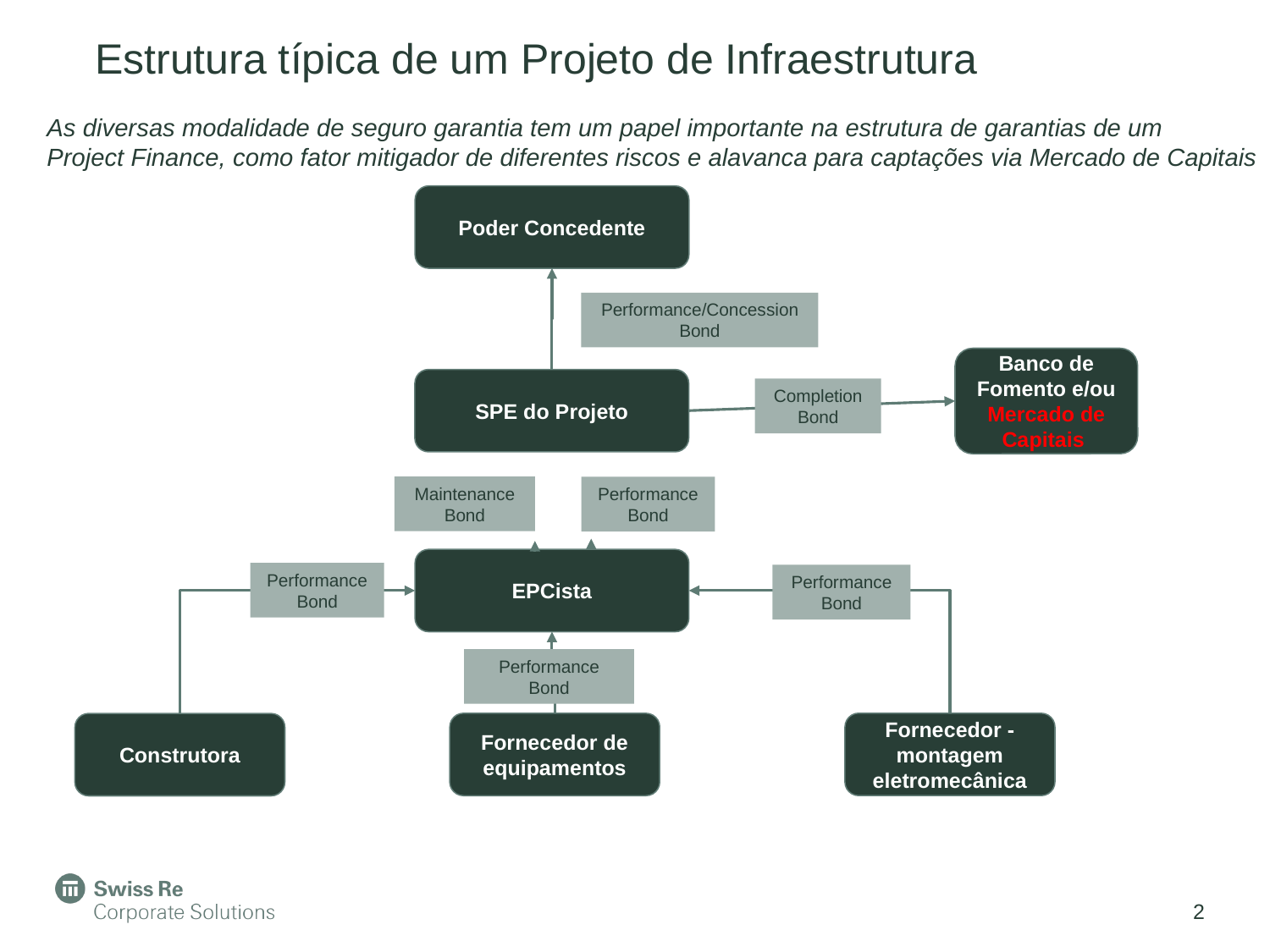

# Estrutura típica de um Projeto de Infraestrutura
As diversas modalidade de seguro garantia tem um papel importante na estrutura de garantias de um
Project Finance, como fator mitigador de diferentes riscos e alavanca para captações via Mercado de Capitais
Poder Concedente
Performance/Concession
Bond
Banco de Fomento e/ou Mercado de Capitais
SPE do Projeto
Completion
Bond
Maintenance
Bond
Performance
Bond
EPCista
Performance
Bond
Performance
Bond
Performance
Bond
Fornecedor -
montagem eletromecânica
Fornecedor de equipamentos
Construtora
2